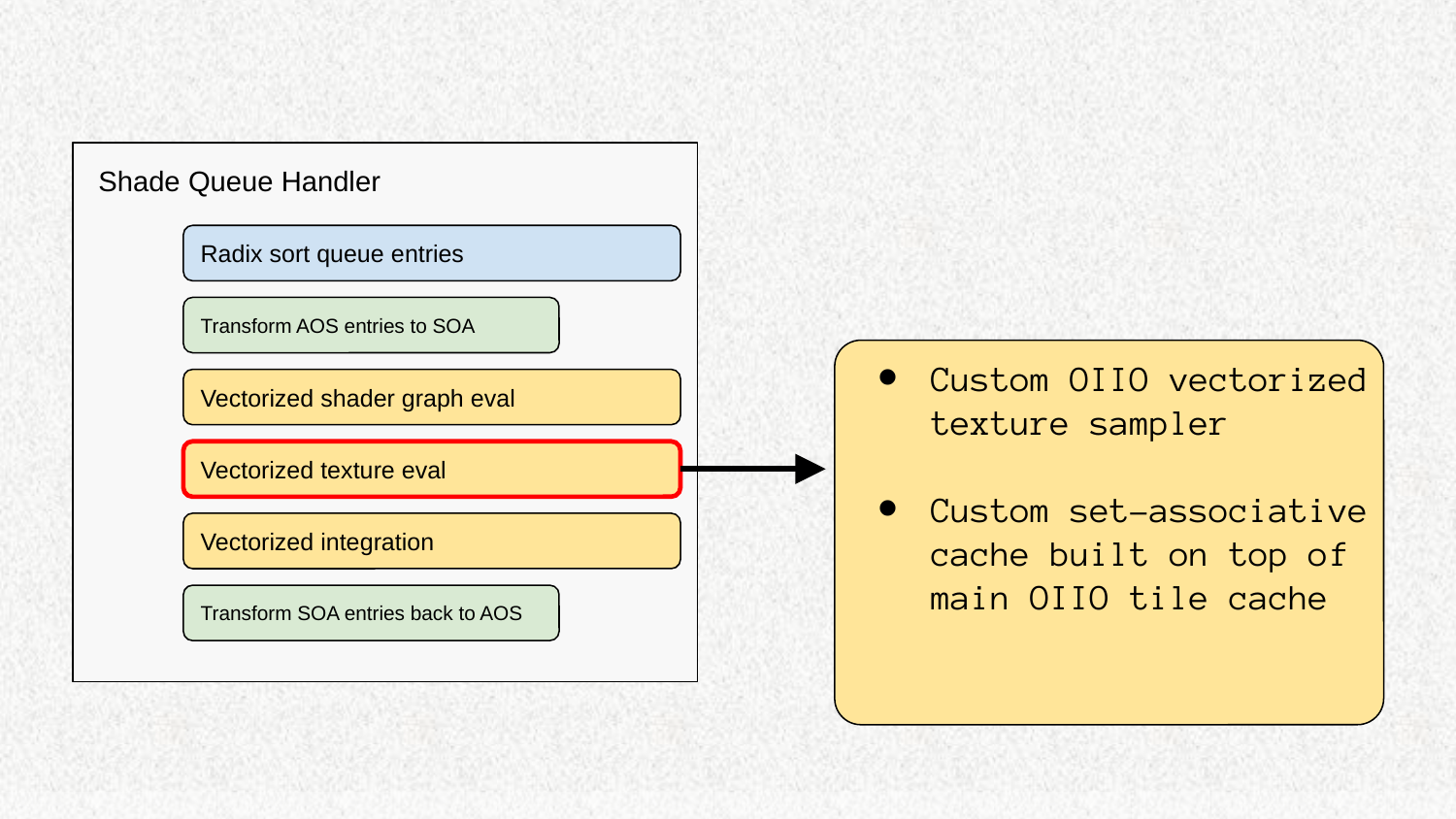

Shade Queue Handler
Radix sort queue entries
Transform AOS entries to SOA

Custom OIIO vectorized texture sampler

Custom set-associative cache built on top of main OIIO tile cache
Vectorized shader graph eval
Vectorized texture eval
Vectorized integration
Transform SOA entries back to AOS